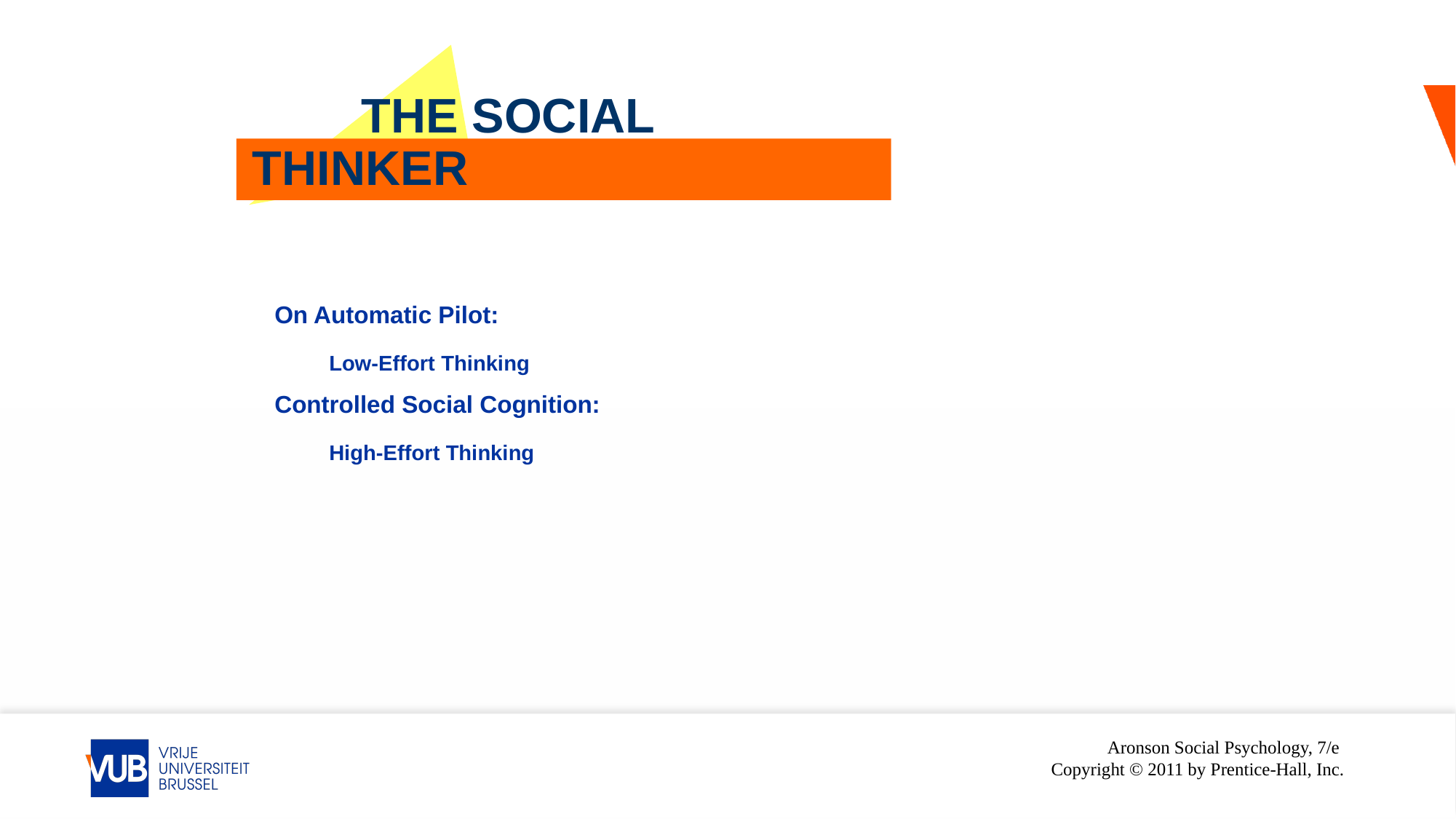

# The Social Thinker

On Automatic Pilot:
Low-Effort Thinking
Controlled Social Cognition:
High-Effort Thinking

Aronson Social Psychology, 7/e  Copyright © 2011 by Prentice-Hall, Inc.